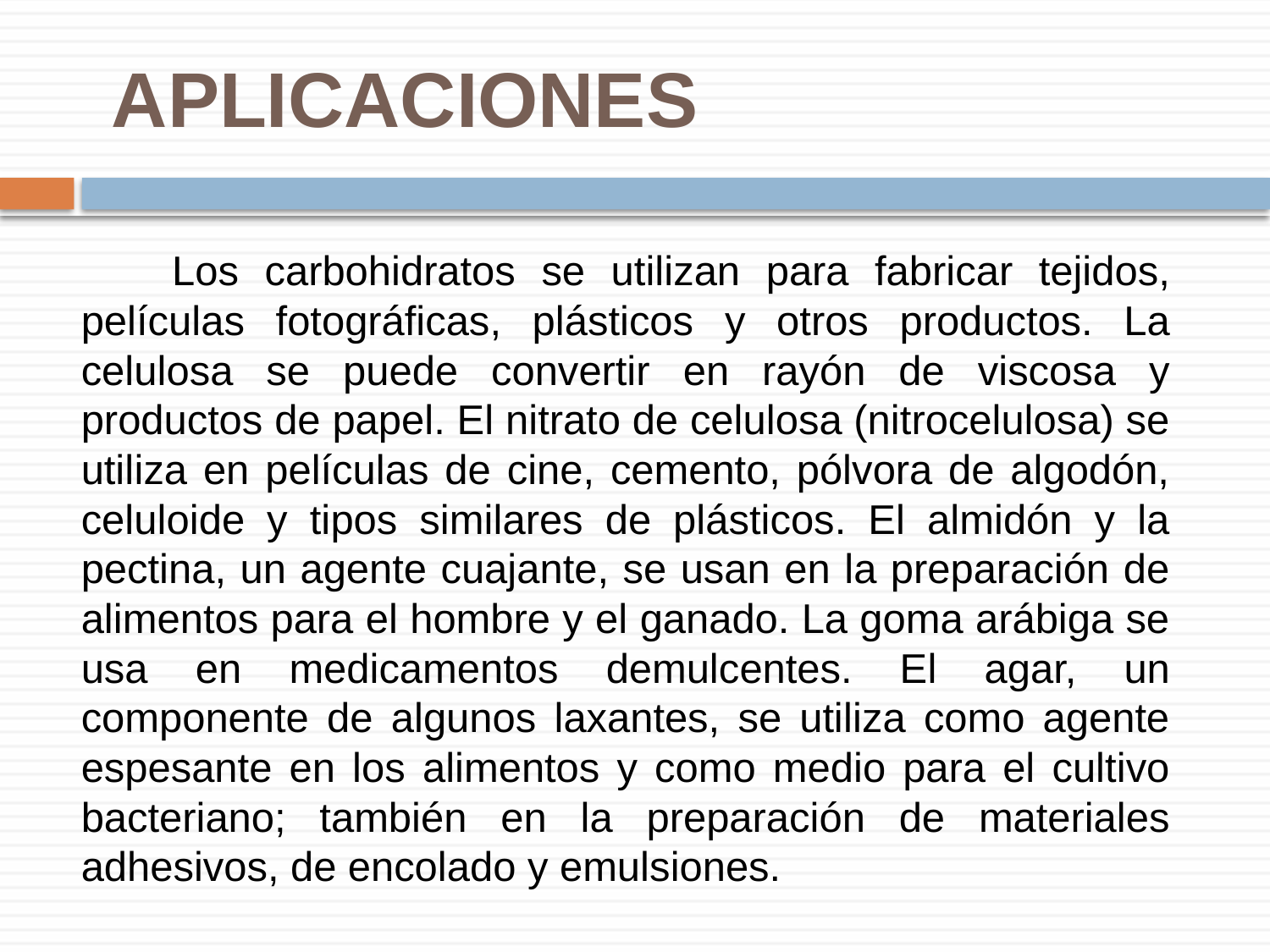

# APLICACIONES
     Los carbohidratos se utilizan para fabricar tejidos, películas fotográficas, plásticos y otros productos. La celulosa se puede convertir en rayón de viscosa y productos de papel. El nitrato de celulosa (nitrocelulosa) se utiliza en películas de cine, cemento, pólvora de algodón, celuloide y tipos similares de plásticos. El almidón y la pectina, un agente cuajante, se usan en la preparación de alimentos para el hombre y el ganado. La goma arábiga se usa en medicamentos demulcentes. El agar, un componente de algunos laxantes, se utiliza como agente espesante en los alimentos y como medio para el cultivo bacteriano; también en la preparación de materiales adhesivos, de encolado y emulsiones.